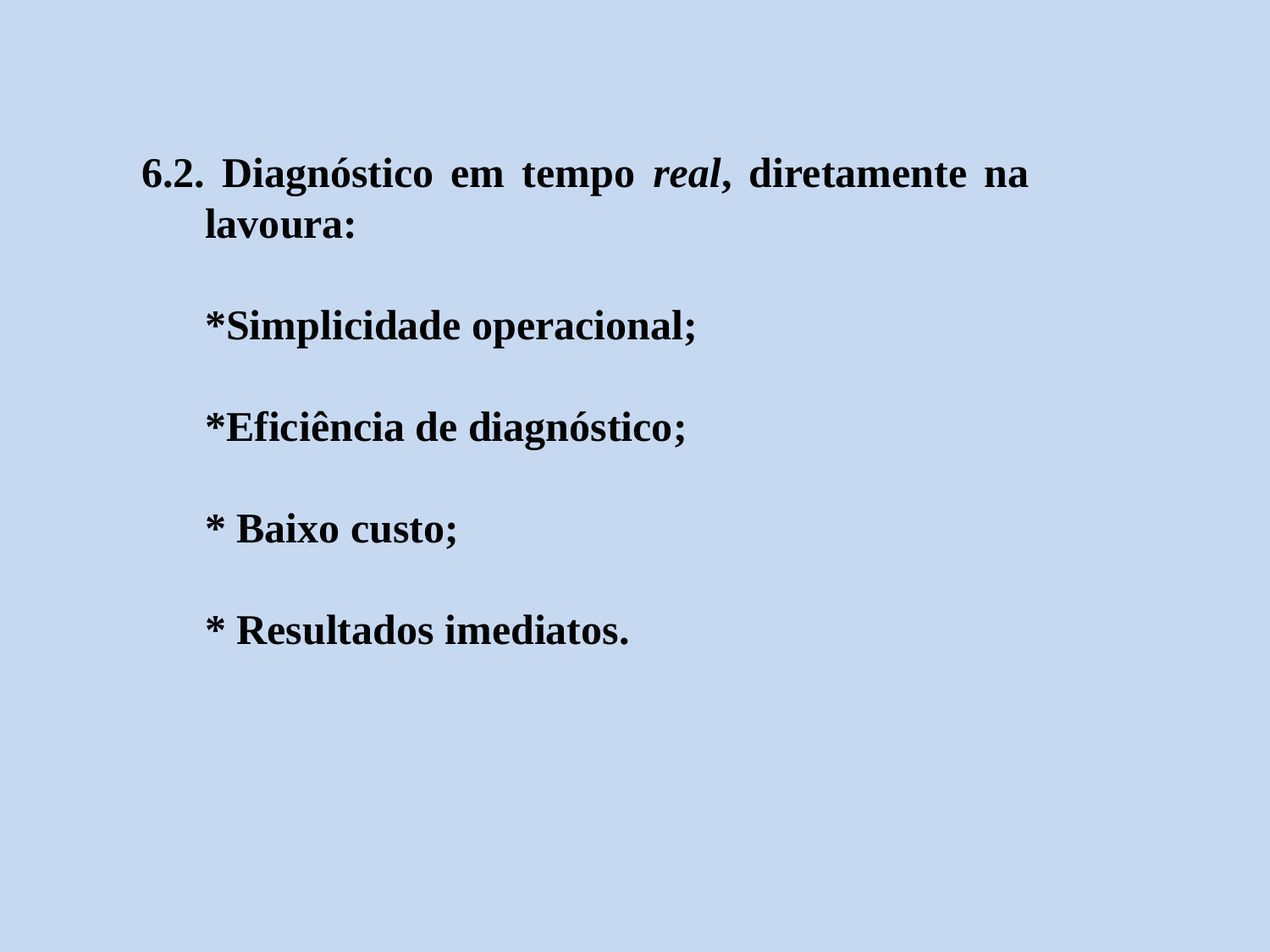

6.2. Diagnóstico em tempo real, diretamente na lavoura:

	*Simplicidade operacional;

	*Eficiência de diagnóstico;

	* Baixo custo;

	* Resultados imediatos.